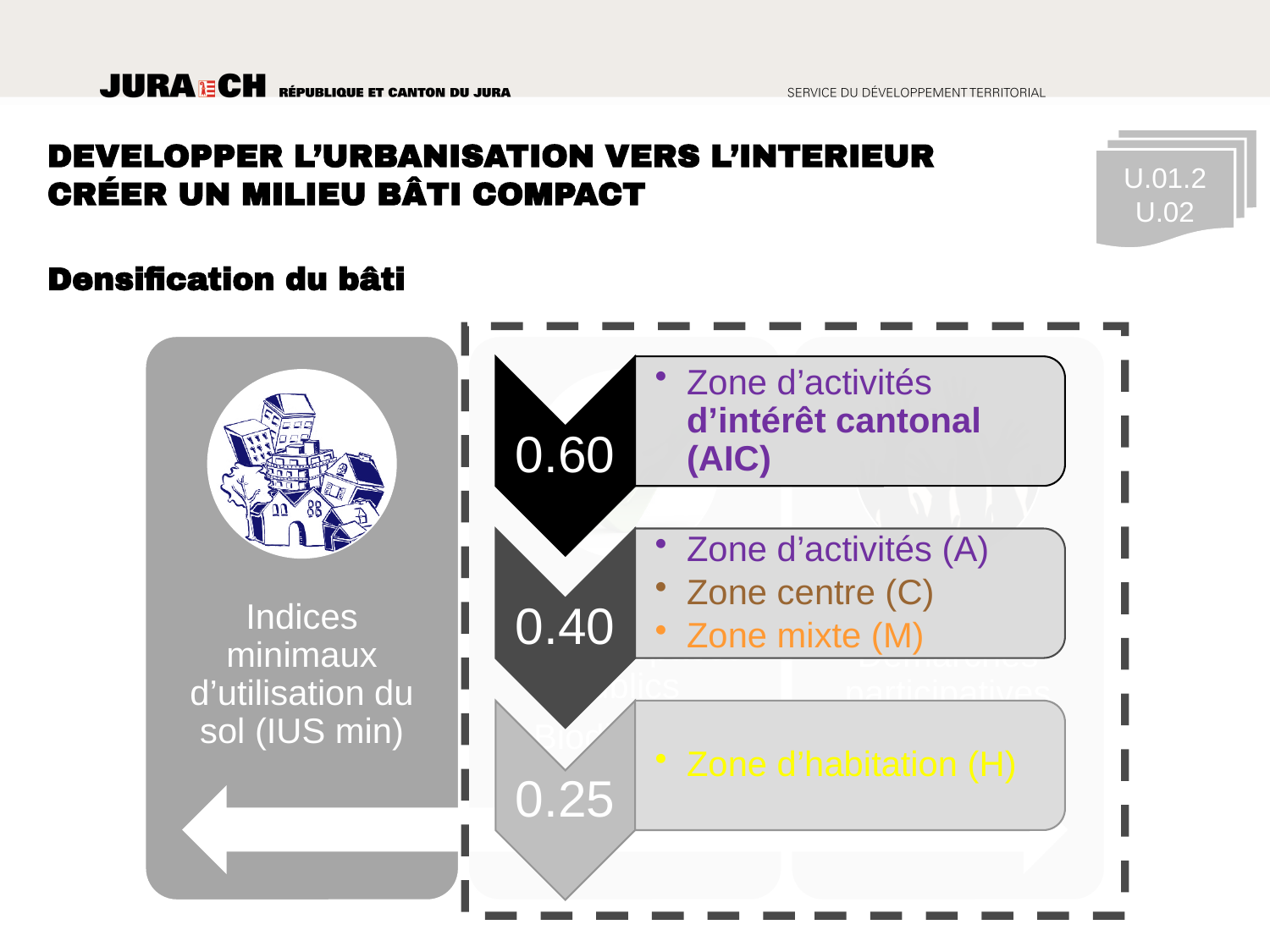

DEVELOPPER L’URBANISATION VERS L’INTERIEUR
CRÉER UN MILIEU BÂTI COMPACT
U.01.2
U.02
Densification du bâti

Indices minimaux d’utilisation du sol (IUS min)
Réaménagement des espaces publics
Biodiversité
Démarches participatives
0.60
Zone d’activités d’intérêt cantonal (AIC)
0.40
Zone d’activités (A)
Zone centre (C)
Zone mixte (M)
0.25
Zone d’habitation (H)